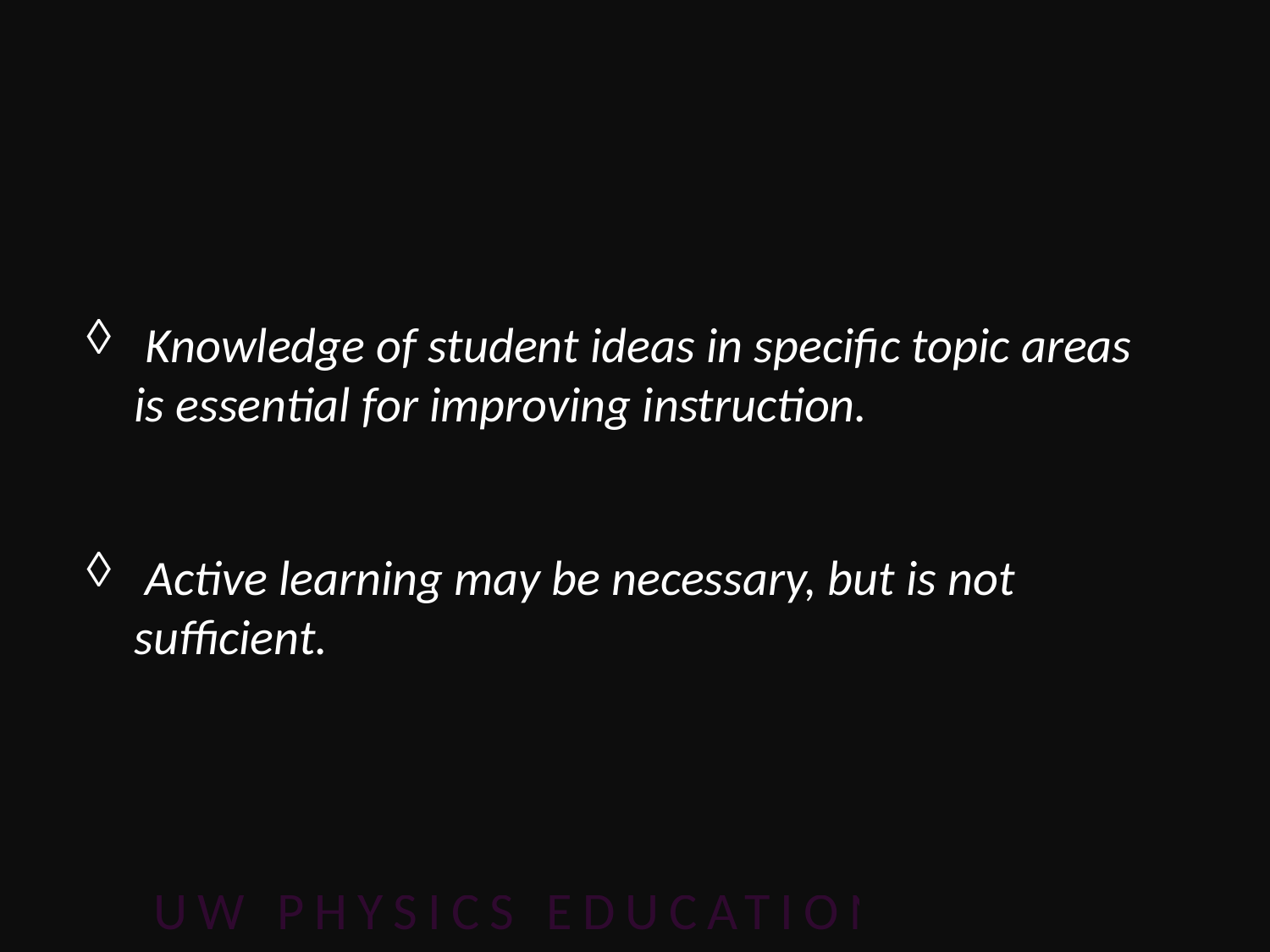

#
 Knowledge of student ideas in specific topic areas is essential for improving instruction.
 Active learning may be necessary, but is not sufficient.